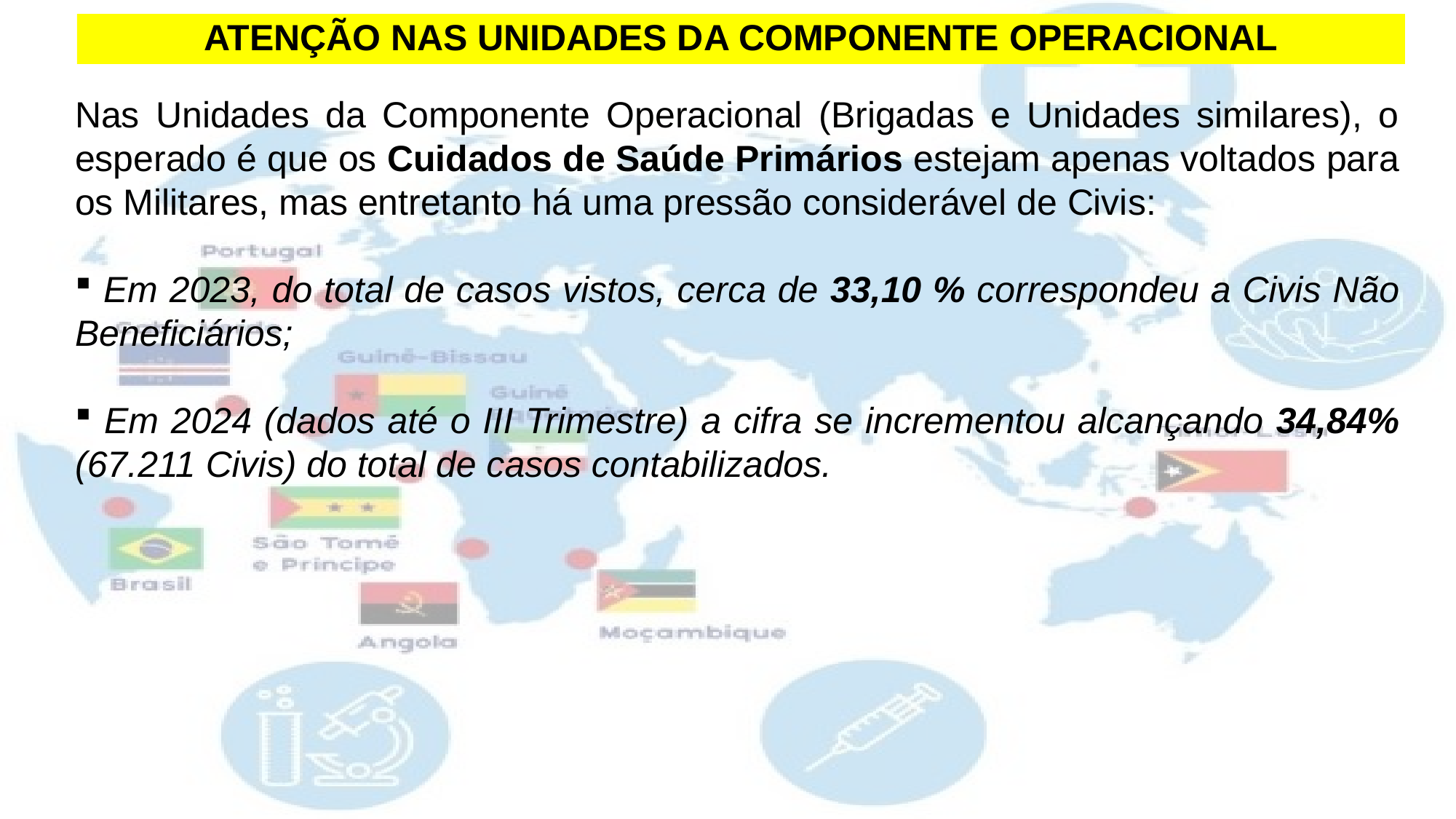

ATENÇÃO NAS UNIDADES DA COMPONENTE OPERACIONAL
Nas Unidades da Componente Operacional (Brigadas e Unidades similares), o esperado é que os Cuidados de Saúde Primários estejam apenas voltados para os Militares, mas entretanto há uma pressão considerável de Civis:

 Em 2023, do total de casos vistos, cerca de 33,10 % correspondeu a Civis Não Beneficiários;

 Em 2024 (dados até o III Trimestre) a cifra se incrementou alcançando 34,84% (67.211 Civis) do total de casos contabilizados.